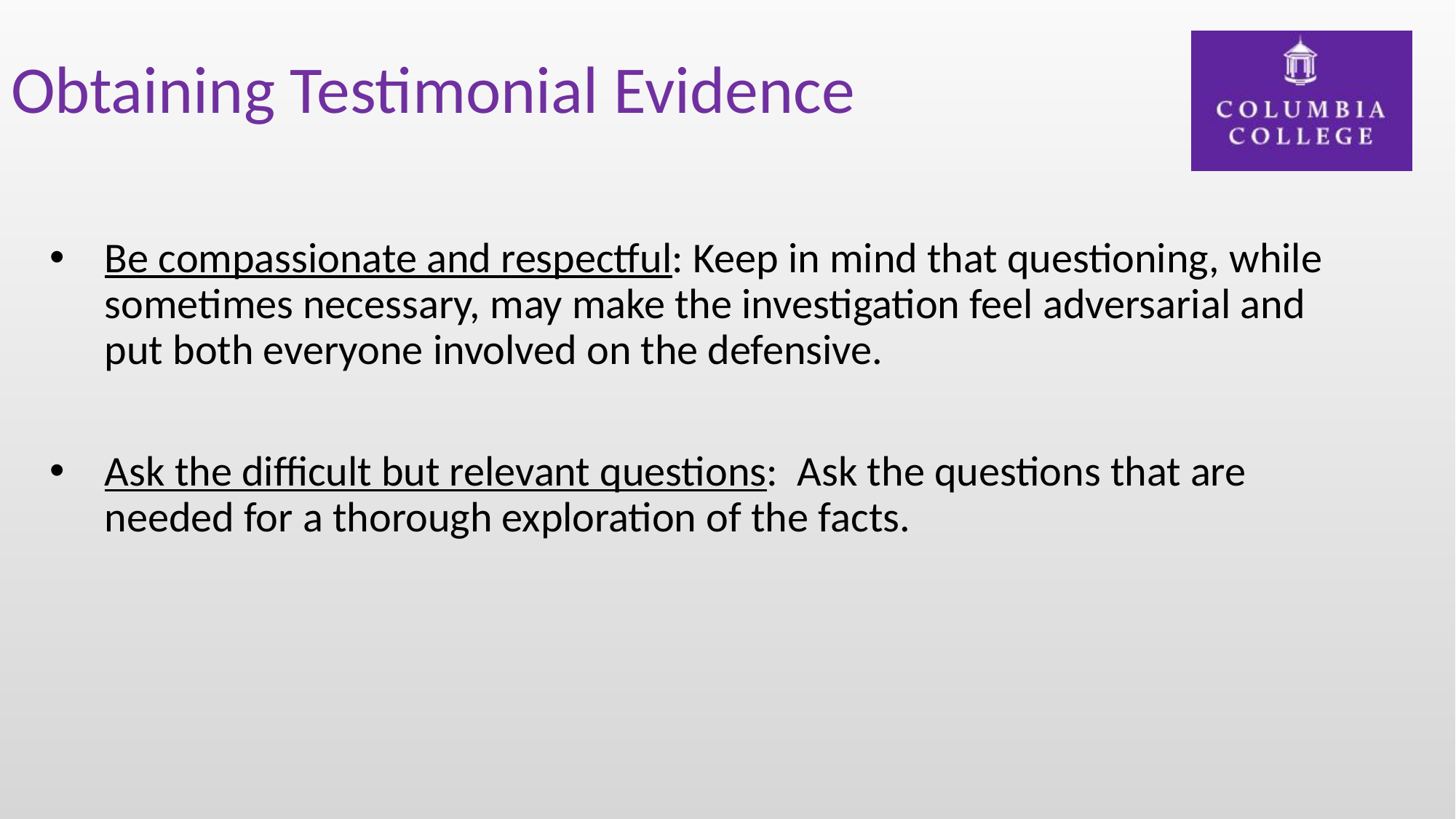

# Obtaining Testimonial Evidence
Be compassionate and respectful: Keep in mind that questioning, while sometimes necessary, may make the investigation feel adversarial and put both everyone involved on the defensive.

Ask the difficult but relevant questions:  Ask the questions that are needed for a thorough exploration of the facts.